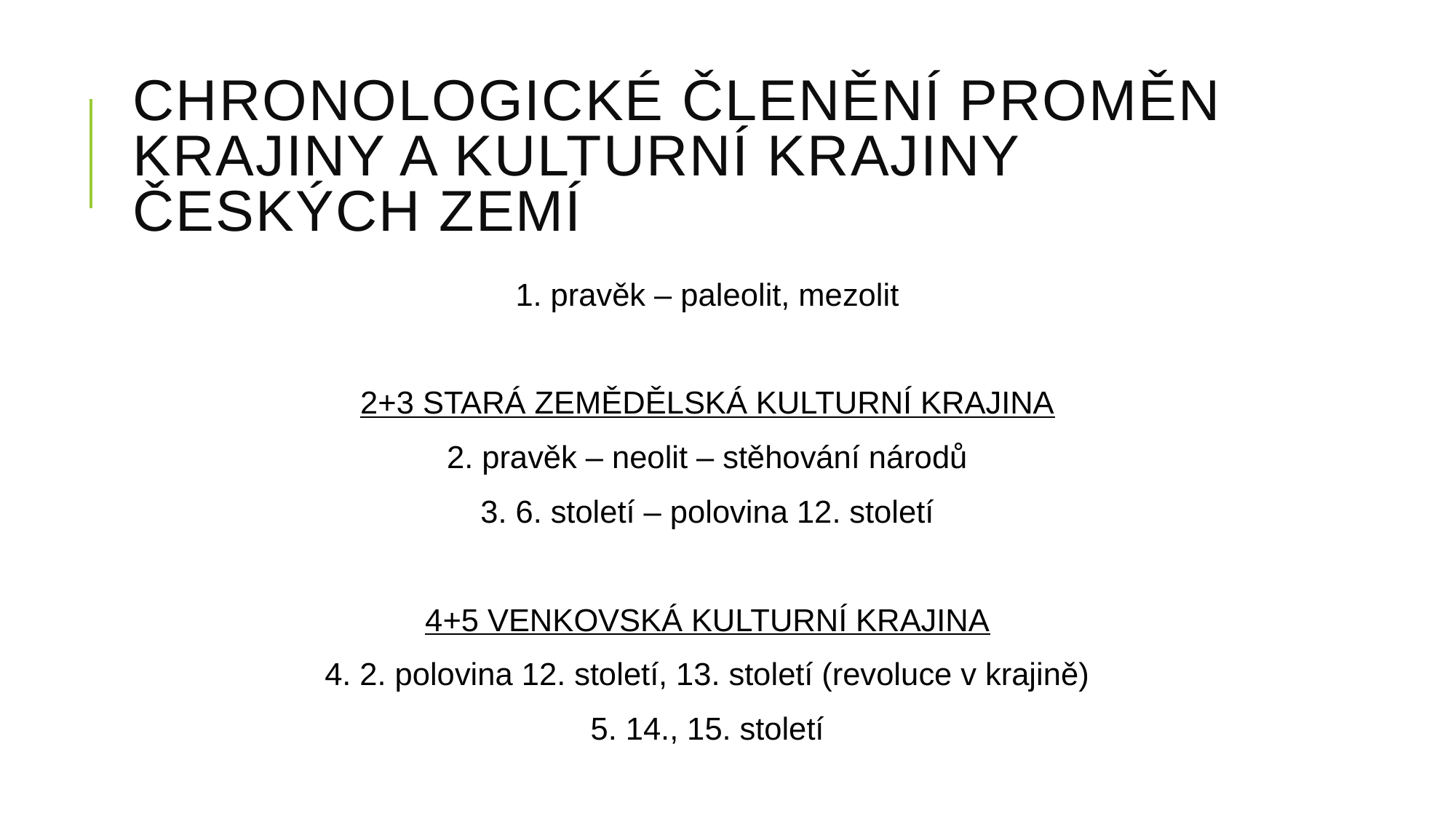

# Chronologické členění proměn krajiny a kulturní krajiny Českých zemí
1. pravěk – paleolit, mezolit

2+3 STARÁ ZEMĚDĚLSKÁ KULTURNÍ KRAJINA
2. pravěk – neolit – stěhování národů
3. 6. století – polovina 12. století

4+5 venkovská kulturní krajina
4. 2. polovina 12. století, 13. století (revoluce v krajině)
5. 14., 15. století